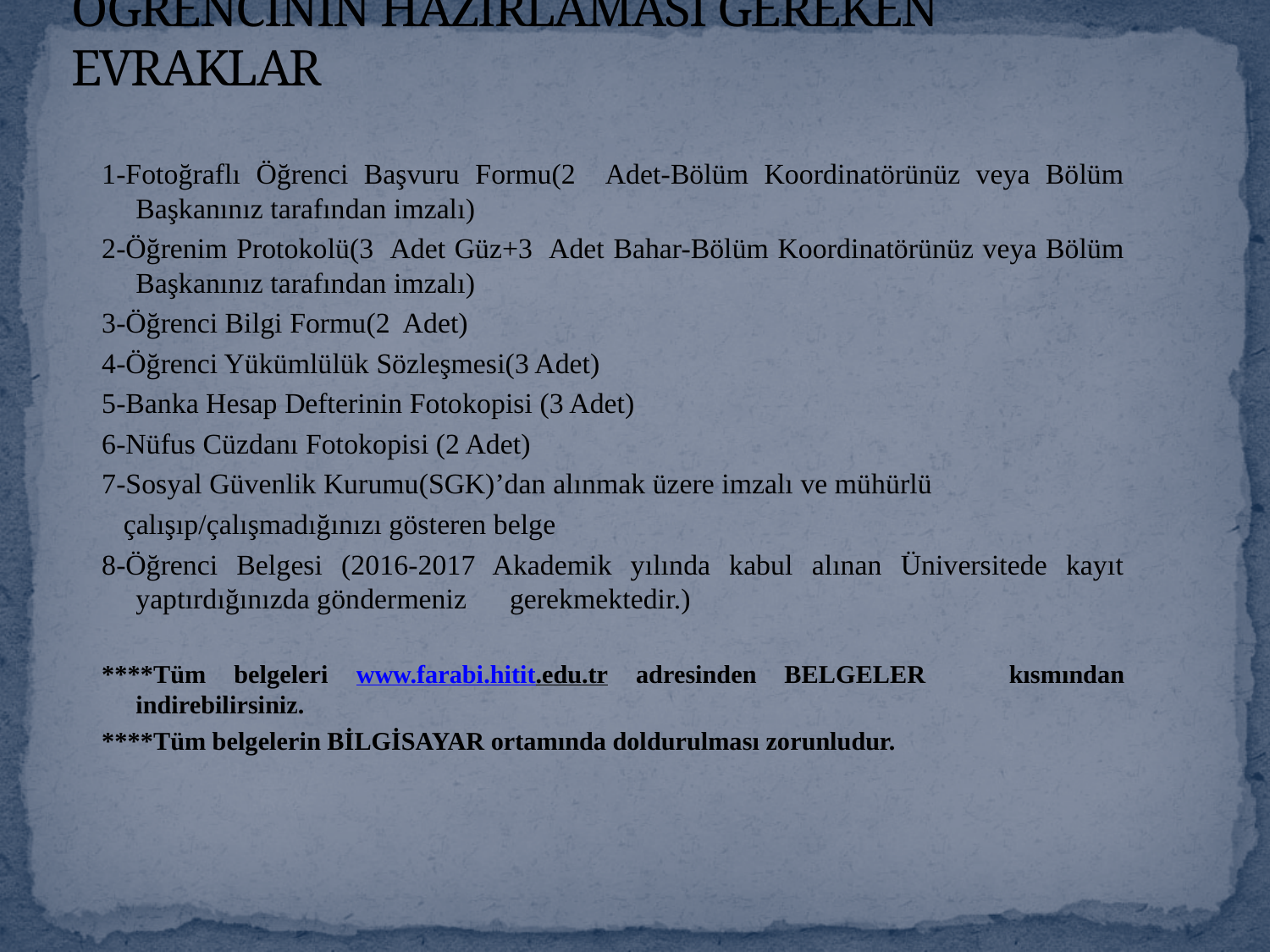

# ÖĞRENCİNİN HAZIRLAMASI GEREKEN EVRAKLAR

1-Fotoğraflı Öğrenci Başvuru Formu(2  Adet-Bölüm Koordinatörünüz veya Bölüm Başkanınız tarafından imzalı)
2-Öğrenim Protokolü(3  Adet Güz+3  Adet Bahar-Bölüm Koordinatörünüz veya Bölüm Başkanınız tarafından imzalı)
3-Öğrenci Bilgi Formu(2  Adet)
4-Öğrenci Yükümlülük Sözleşmesi(3 Adet)
5-Banka Hesap Defterinin Fotokopisi (3 Adet)
6-Nüfus Cüzdanı Fotokopisi (2 Adet)
7-Sosyal Güvenlik Kurumu(SGK)’dan alınmak üzere imzalı ve mühürlü
   çalışıp/çalışmadığınızı gösteren belge
8-Öğrenci Belgesi (2016-2017 Akademik yılında kabul alınan Üniversitede kayıt yaptırdığınızda göndermeniz      gerekmektedir.)

****Tüm belgeleri www.farabi.hitit.edu.tr adresinden BELGELER   kısmından indirebilirsiniz.
****Tüm belgelerin BİLGİSAYAR ortamında doldurulması zorunludur.